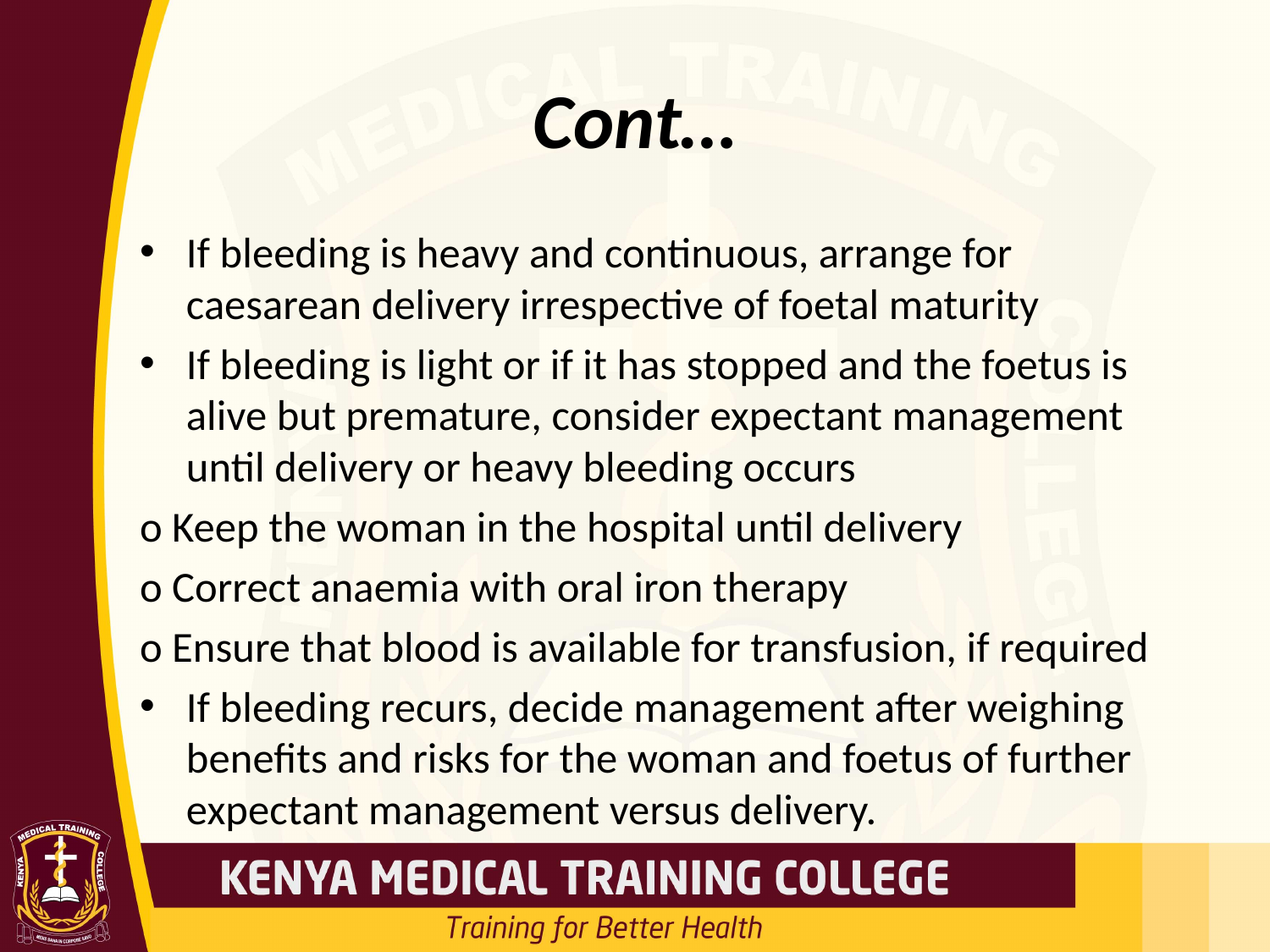

# Cont…

If bleeding is heavy and continuous, arrange for caesarean delivery irrespective of foetal maturity
If bleeding is light or if it has stopped and the foetus is alive but premature, consider expectant management until delivery or heavy bleeding occurs
o Keep the woman in the hospital until delivery
o Correct anaemia with oral iron therapy
o Ensure that blood is available for transfusion, if required
If bleeding recurs, decide management after weighing benefits and risks for the woman and foetus of further expectant management versus delivery.